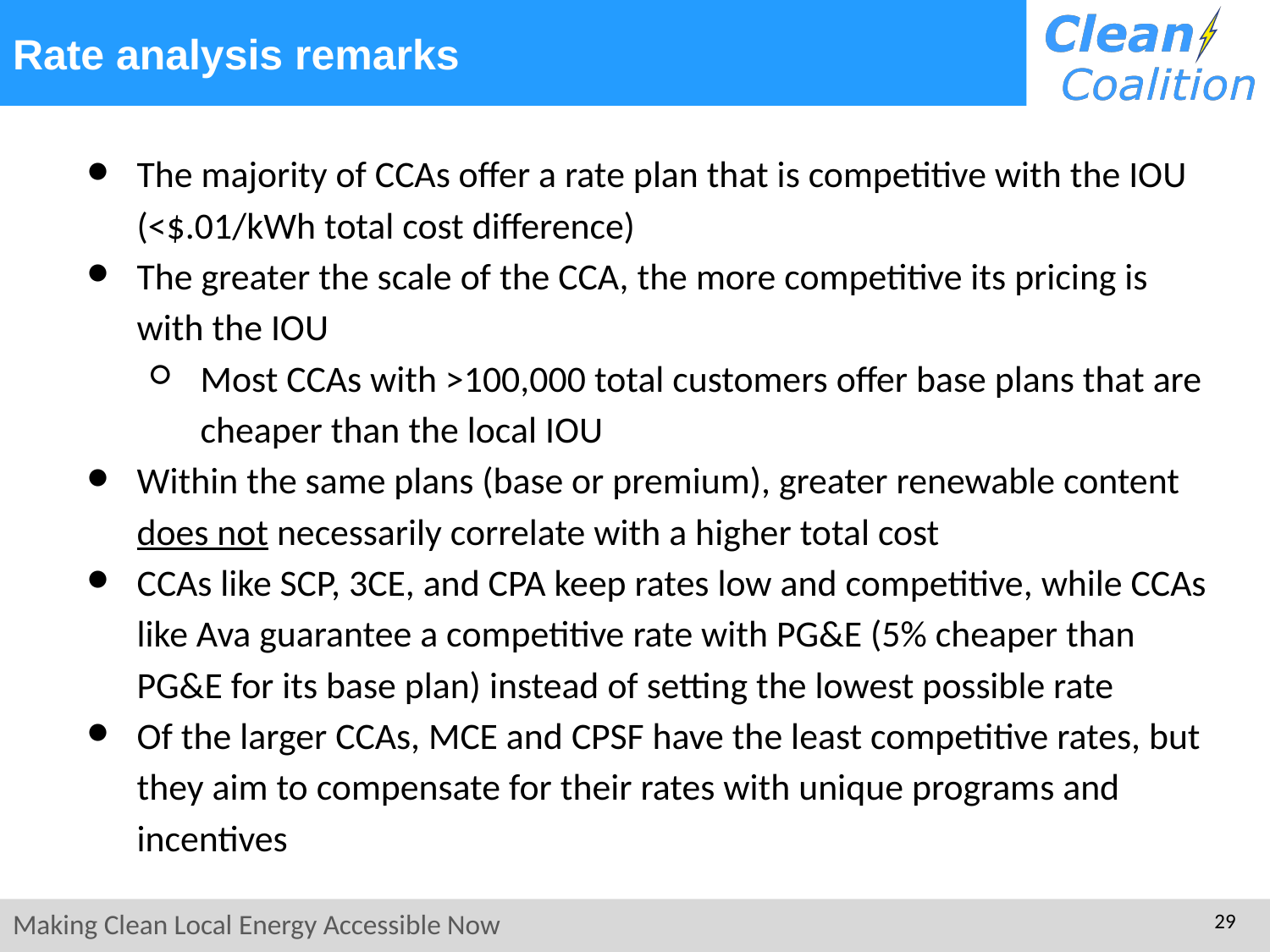

# Rate analysis remarks
The majority of CCAs offer a rate plan that is competitive with the IOU (<$.01/kWh total cost difference)
The greater the scale of the CCA, the more competitive its pricing is with the IOU
Most CCAs with >100,000 total customers offer base plans that are cheaper than the local IOU
Within the same plans (base or premium), greater renewable content does not necessarily correlate with a higher total cost
CCAs like SCP, 3CE, and CPA keep rates low and competitive, while CCAs like Ava guarantee a competitive rate with PG&E (5% cheaper than PG&E for its base plan) instead of setting the lowest possible rate
Of the larger CCAs, MCE and CPSF have the least competitive rates, but they aim to compensate for their rates with unique programs and incentives